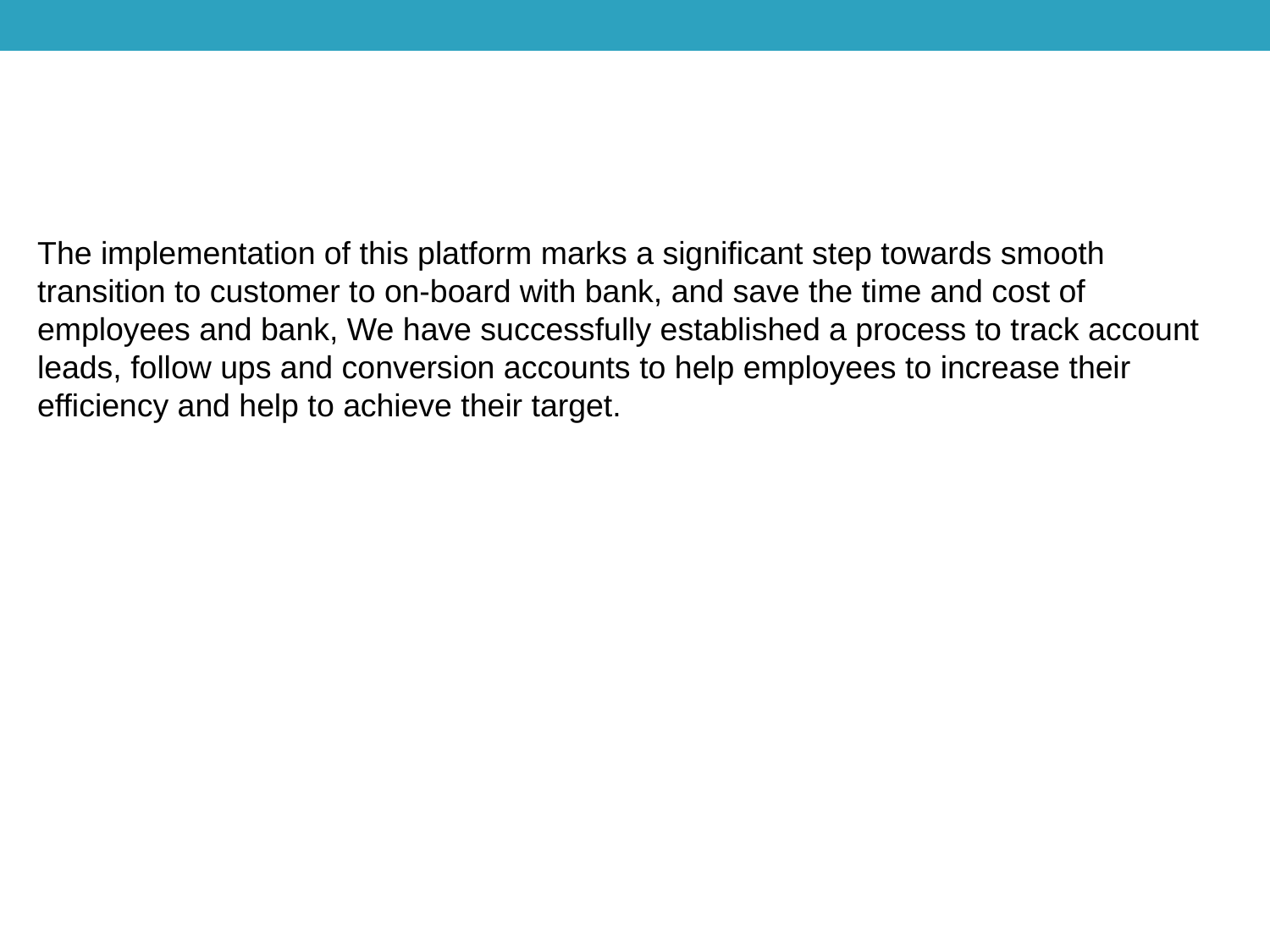

The implementation of this platform marks a significant step towards smooth transition to customer to on-board with bank, and save the time and cost of employees and bank, We have successfully established a process to track account leads, follow ups and conversion accounts to help employees to increase their efficiency and help to achieve their target.